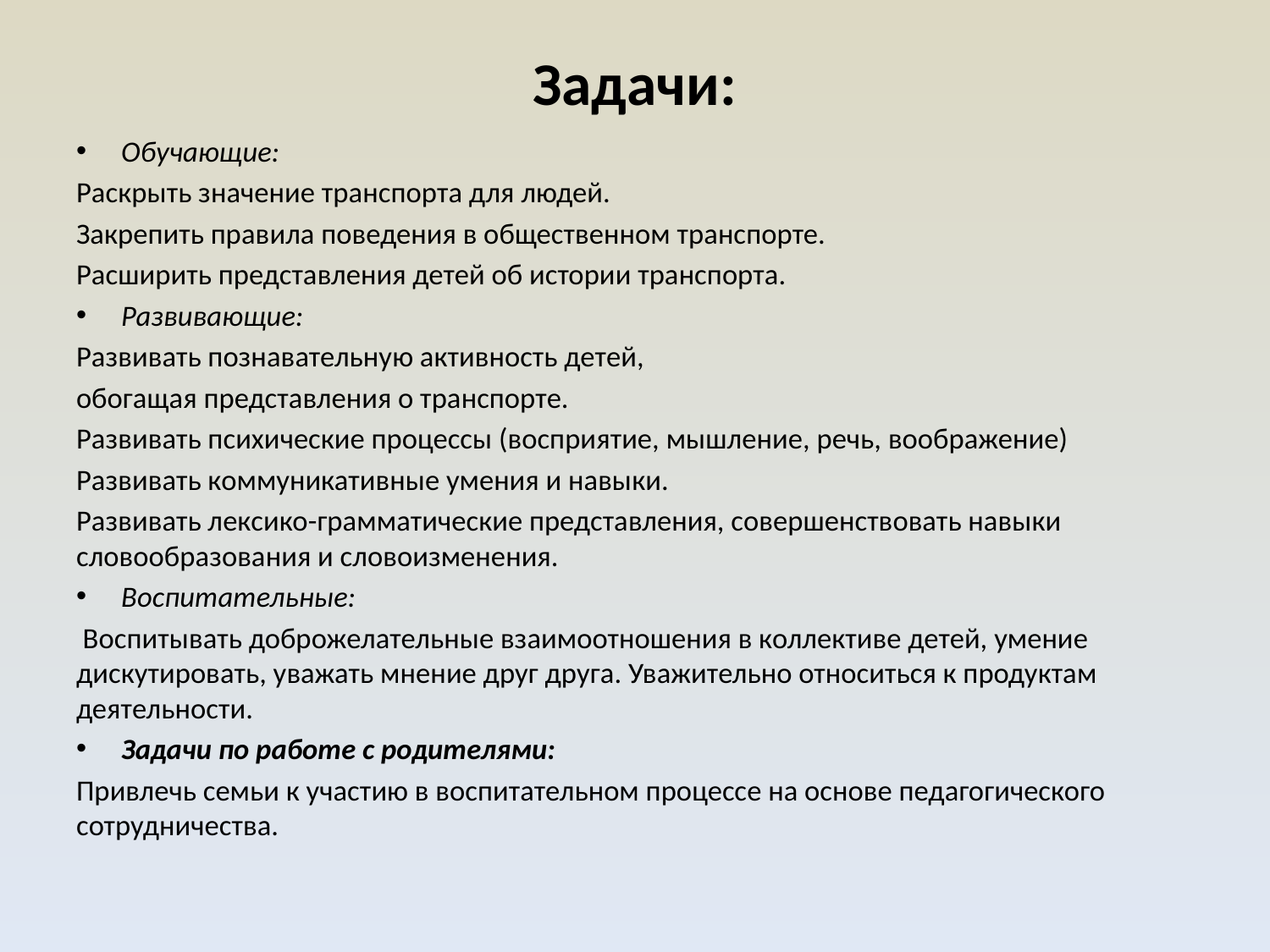

# Задачи:
Обучающие:
Раскрыть значение транспорта для людей.
Закрепить правила поведения в общественном транспорте.
Расширить представления детей об истории транспорта.
Развивающие:
Развивать познавательную активность детей,
обогащая представления о транспорте.
Развивать психические процессы (восприятие, мышление, речь, воображение)
Развивать коммуникативные умения и навыки.
Развивать лексико-грамматические представления, совершенствовать навыки словообразования и словоизменения.
Воспитательные:
 Воспитывать доброжелательные взаимоотношения в коллективе детей, умение дискутировать, уважать мнение друг друга. Уважительно относиться к продуктам деятельности.
Задачи по работе с родителями:
Привлечь семьи к участию в воспитательном процессе на основе педагогического сотрудничества.